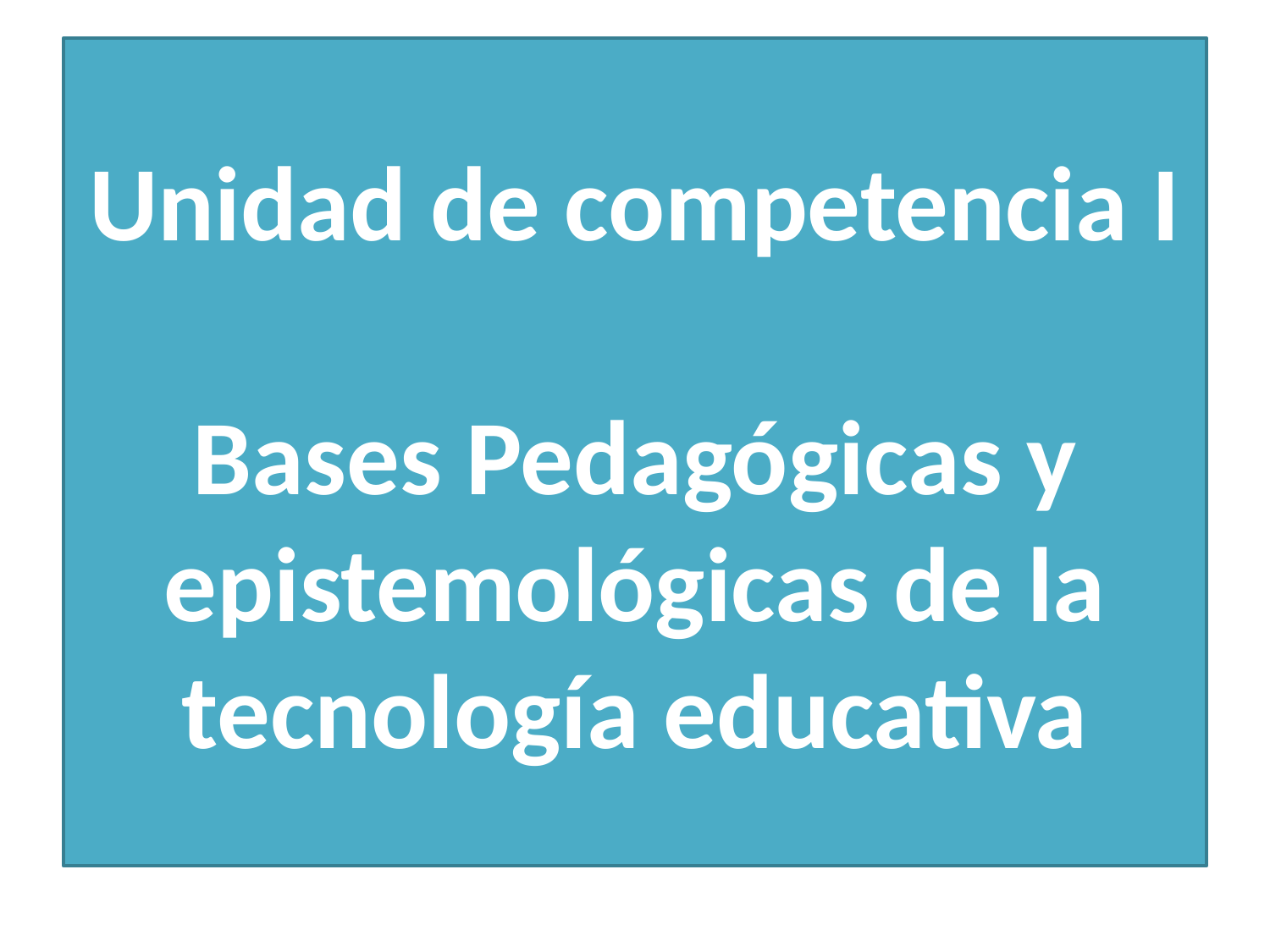

# Unidad de competencia I Bases Pedagógicas y epistemológicas de la tecnología educativa